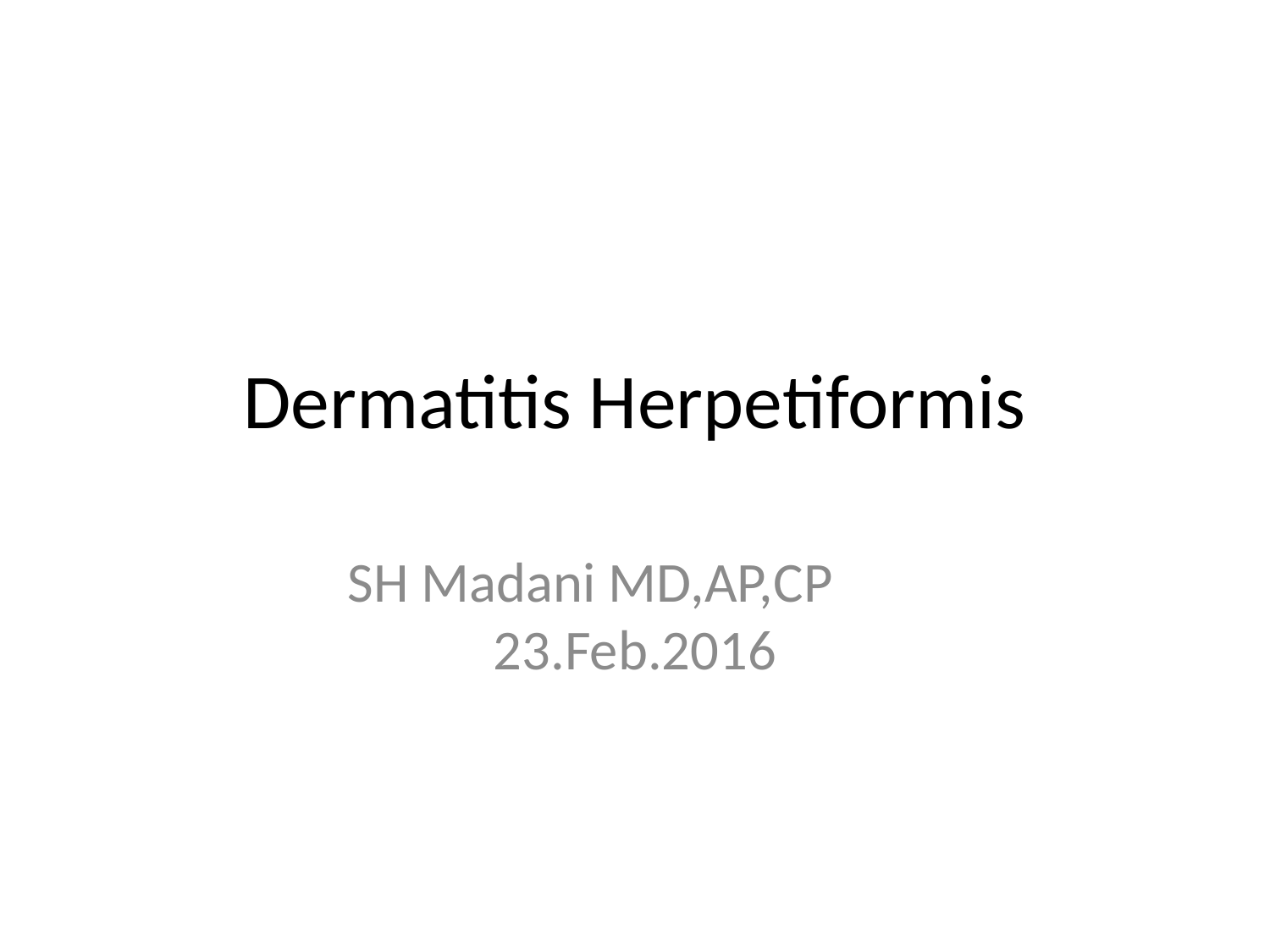

# Dermatitis Herpetiformis
SH Madani MD,AP,CP        23.Feb.2016